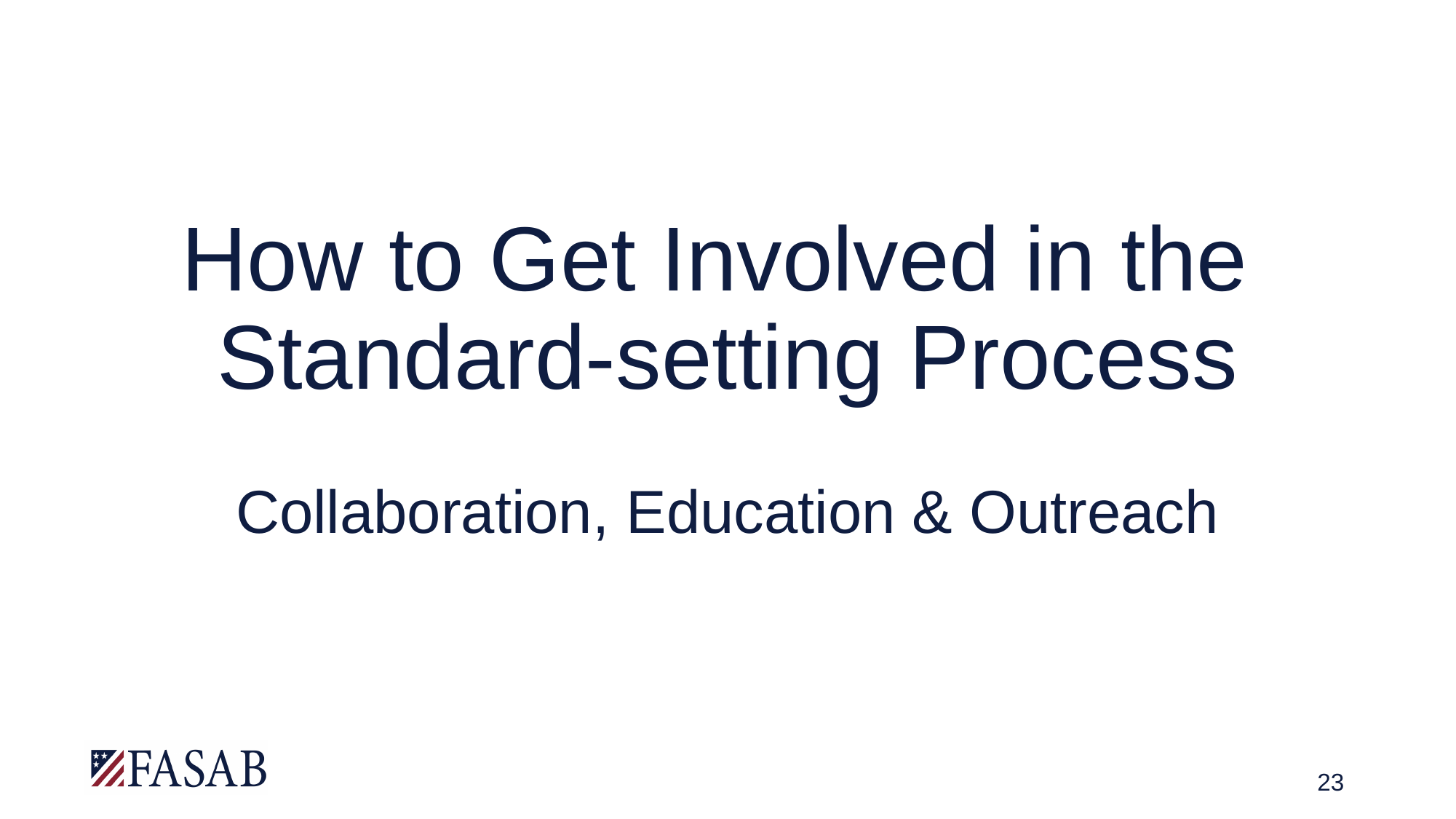

# How to Get Involved in the Standard-setting Process Collaboration, Education & Outreach
23